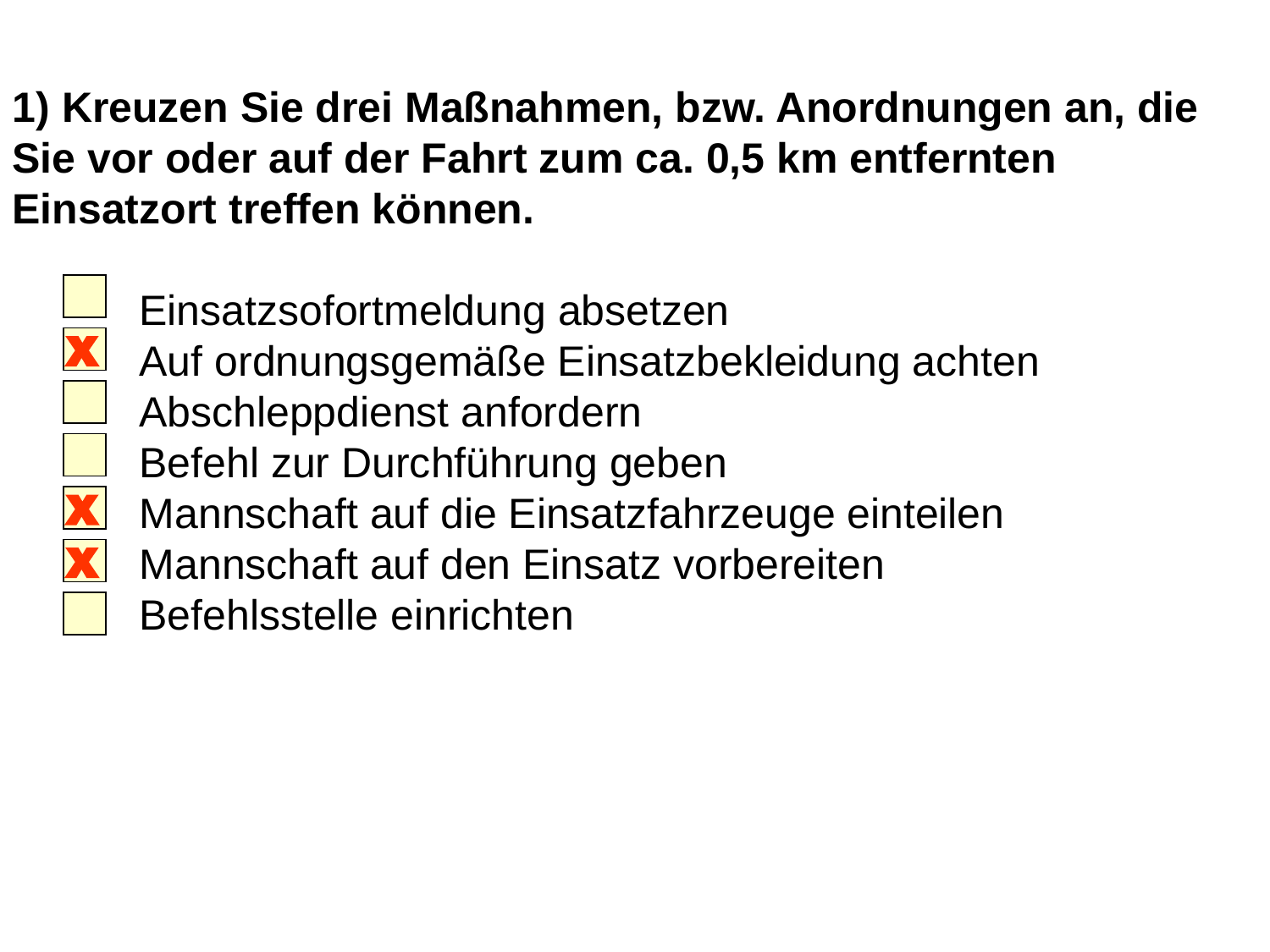

1) Kreuzen Sie drei Maßnahmen, bzw. Anordnungen an, die Sie vor oder auf der Fahrt zum ca. 0,5 km entfernten Einsatzort treffen können.

	Einsatzsofortmeldung absetzen
	Auf ordnungsgemäße Einsatzbekleidung achten
	Abschleppdienst anfordern
	Befehl zur Durchführung geben
	Mannschaft auf die Einsatzfahrzeuge einteilen
	Mannschaft auf den Einsatz vorbereiten
	Befehlsstelle einrichten

X

X

X

19